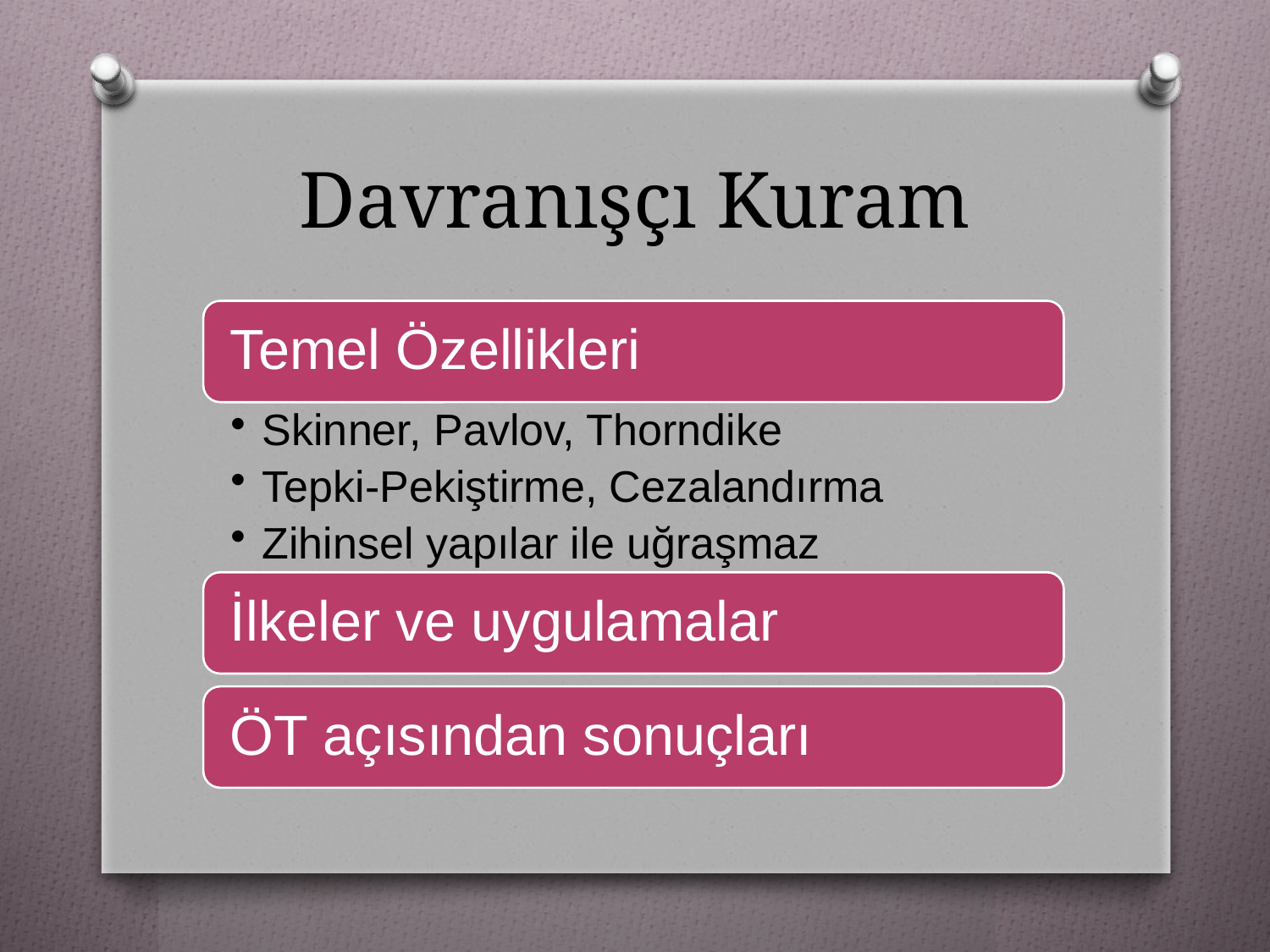

# Davranışçı Kuram
Temel Özellikleri
Skinner, Pavlov, Thorndike
Tepki-Pekiştirme, Cezalandırma
Zihinsel yapılar ile uğraşmaz
İlkeler ve uygulamalar
ÖT açısından sonuçları